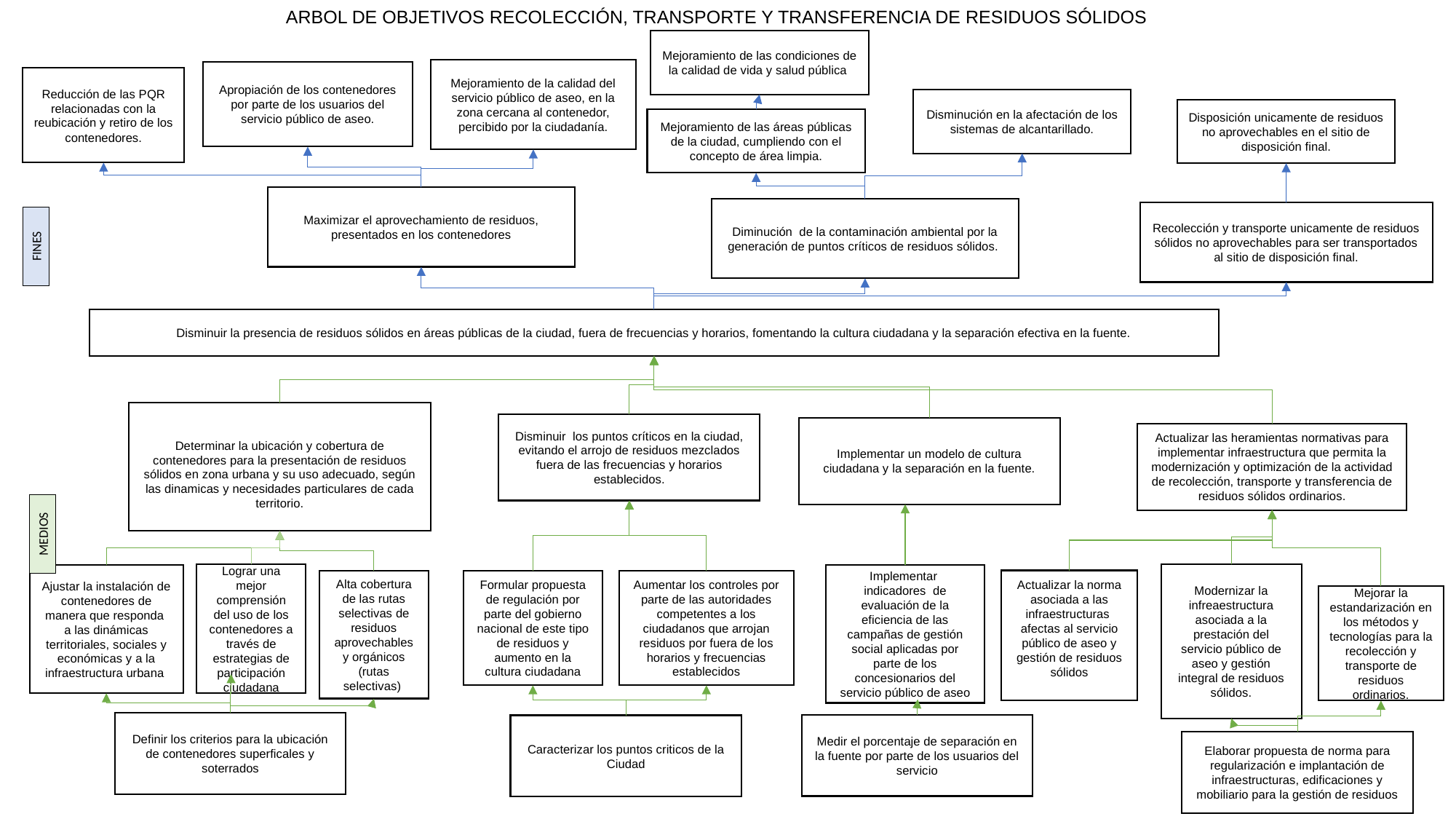

# ARBOL DE OBJETIVOS RECOLECCIÓN, TRANSPORTE Y TRANSFERENCIA DE RESIDUOS SÓLIDOS
Mejoramiento de las condiciones de la calidad de vida y salud pública
Mejoramiento de la calidad del servicio público de aseo, en la zona cercana al contenedor, percibido por la ciudadanía.
Apropiación de los contenedores por parte de los usuarios del servicio público de aseo.
Reducción de las PQR relacionadas con la reubicación y retiro de los contenedores.
Disminución en la afectación de los sistemas de alcantarillado.
Disposición unicamente de residuos no aprovechables en el sitio de disposición final.
Mejoramiento de las áreas públicas de la ciudad, cumpliendo con el concepto de área limpia.
Maximizar el aprovechamiento de residuos, presentados en los contenedores
Diminución  de la contaminación ambiental por la generación de puntos críticos de residuos sólidos.
Recolección y transporte unicamente de residuos sólidos no aprovechables para ser transportados al sitio de disposición final.
FINES
Disminuir la presencia de residuos sólidos en áreas públicas de la ciudad, fuera de frecuencias y horarios, fomentando la cultura ciudadana y la separación efectiva en la fuente.

Determinar la ubicación y cobertura de contenedores para la presentación de residuos sólidos en zona urbana y su uso adecuado, según las dinamicas y necesidades particulares de cada territorio.
Disminuir  los puntos críticos en la ciudad, evitando el arrojo de residuos mezclados fuera de las frecuencias y horarios establecidos.
Implementar un modelo de cultura ciudadana y la separación en la fuente.
Actualizar las heramientas normativas para implementar infraestructura que permita la modernización y optimización de la actividad de recolección, transporte y transferencia de residuos sólidos ordinarios.
MEDIOS
Lograr una mejor comprensión del uso de los contenedores a través de estrategias de participación ciudadana
Modernizar la infreaestructura asociada a la prestación del servicio público de aseo y gestión integral de residuos sólidos.

Ajustar la instalación de contenedores de manera que responda  a las dinámicas territoriales, sociales y económicas y a la infraestructura urbana

Implementar  indicadores  de evaluación de la eficiencia de las campañas de gestión social aplicadas por parte de los concesionarios del servicio público de aseo
Alta cobertura de las rutas selectivas de residuos aprovechables y orgánicos (rutas selectivas)
Formular propuesta de regulación por parte del gobierno nacional de este tipo de residuos y aumento en la cultura ciudadana
Aumentar los controles por parte de las autoridades competentes a los ciudadanos que arrojan residuos por fuera de los horarios y frecuencias establecidos
Actualizar la norma asociada a las infraestructuras  afectas al servicio público de aseo y gestión de residuos sólidos

Mejorar la estandarización en los métodos y tecnologías para la recolección y transporte de residuos ordinarios.
Definir los criterios para la ubicación de contenedores superficales y soterrados
Medir el porcentaje de separación en la fuente por parte de los usuarios del servicio
Caracterizar los puntos criticos de la Ciudad
Elaborar propuesta de norma para regularización e implantación de infraestructuras, edificaciones y mobiliario para la gestión de residuos